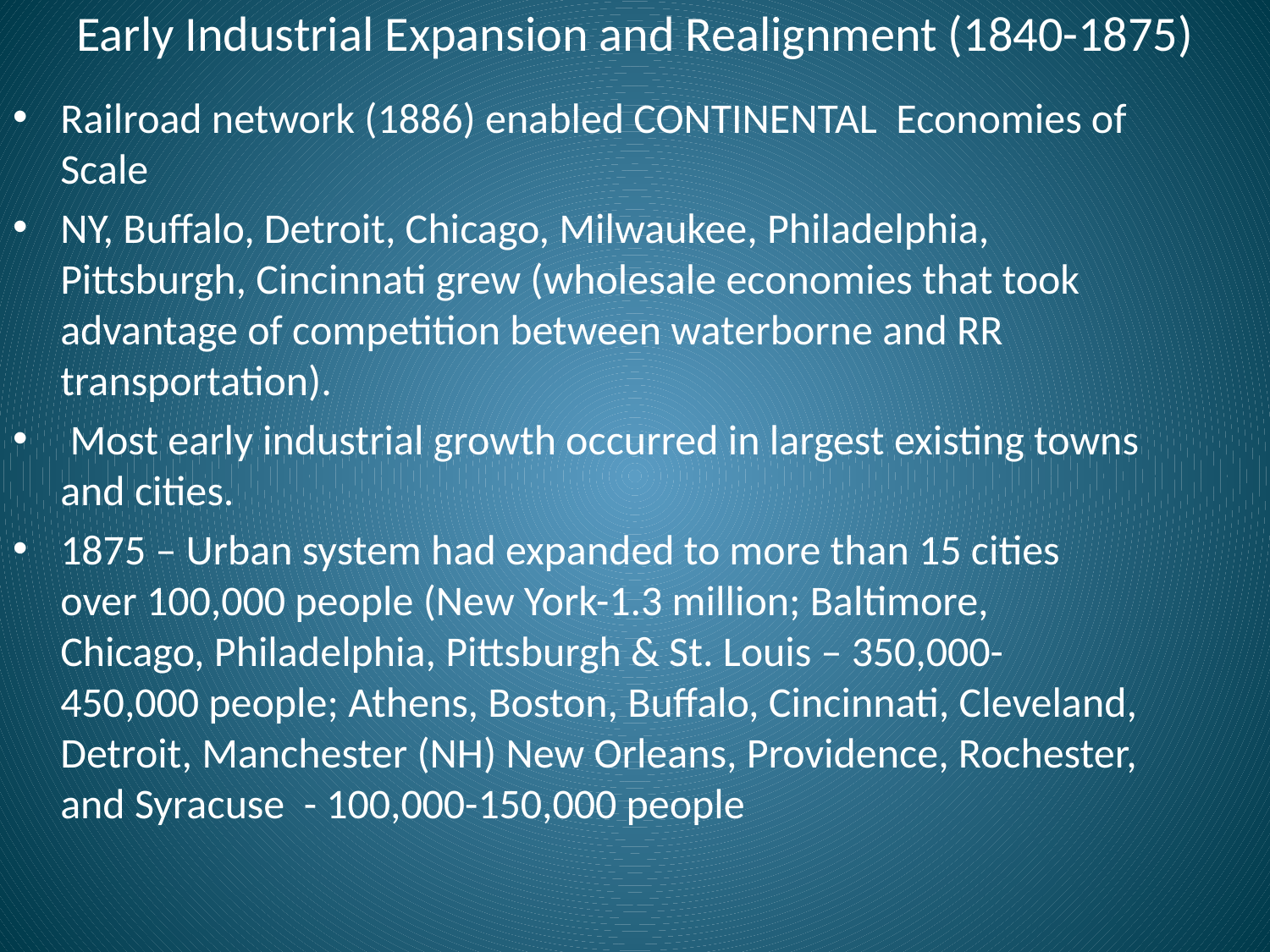

# Early Industrial Expansion and Realignment (1840-1875)
Railroad network (1886) enabled CONTINENTAL  Economies of Scale
NY, Buffalo, Detroit, Chicago, Milwaukee, Philadelphia, Pittsburgh, Cincinnati grew (wholesale economies that took advantage of competition between waterborne and RR transportation).
 Most early industrial growth occurred in largest existing towns and cities.
1875 – Urban system had expanded to more than 15 cities over 100,000 people (New York-1.3 million; Baltimore, Chicago, Philadelphia, Pittsburgh & St. Louis – 350,000-450,000 people; Athens, Boston, Buffalo, Cincinnati, Cleveland, Detroit, Manchester (NH) New Orleans, Providence, Rochester, and Syracuse  - 100,000-150,000 people